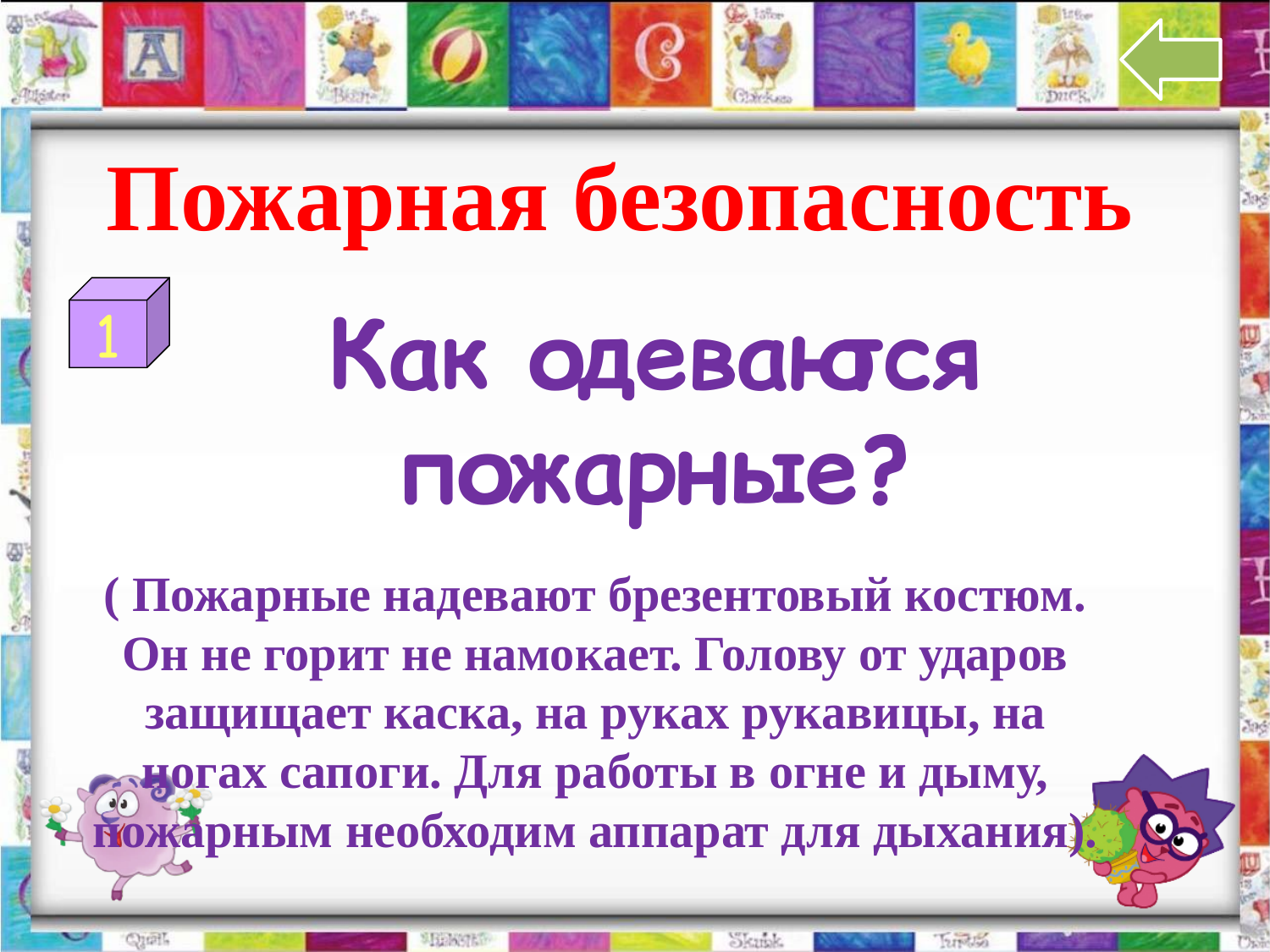

Пожарная безопасность
1
Как одеваются пожарные?
( Пожарные надевают брезентовый костюм. Он не горит не намокает. Голову от ударов защищает каска, на руках рукавицы, на ногах сапоги. Для работы в огне и дыму, пожарным необходим аппарат для дыхания).